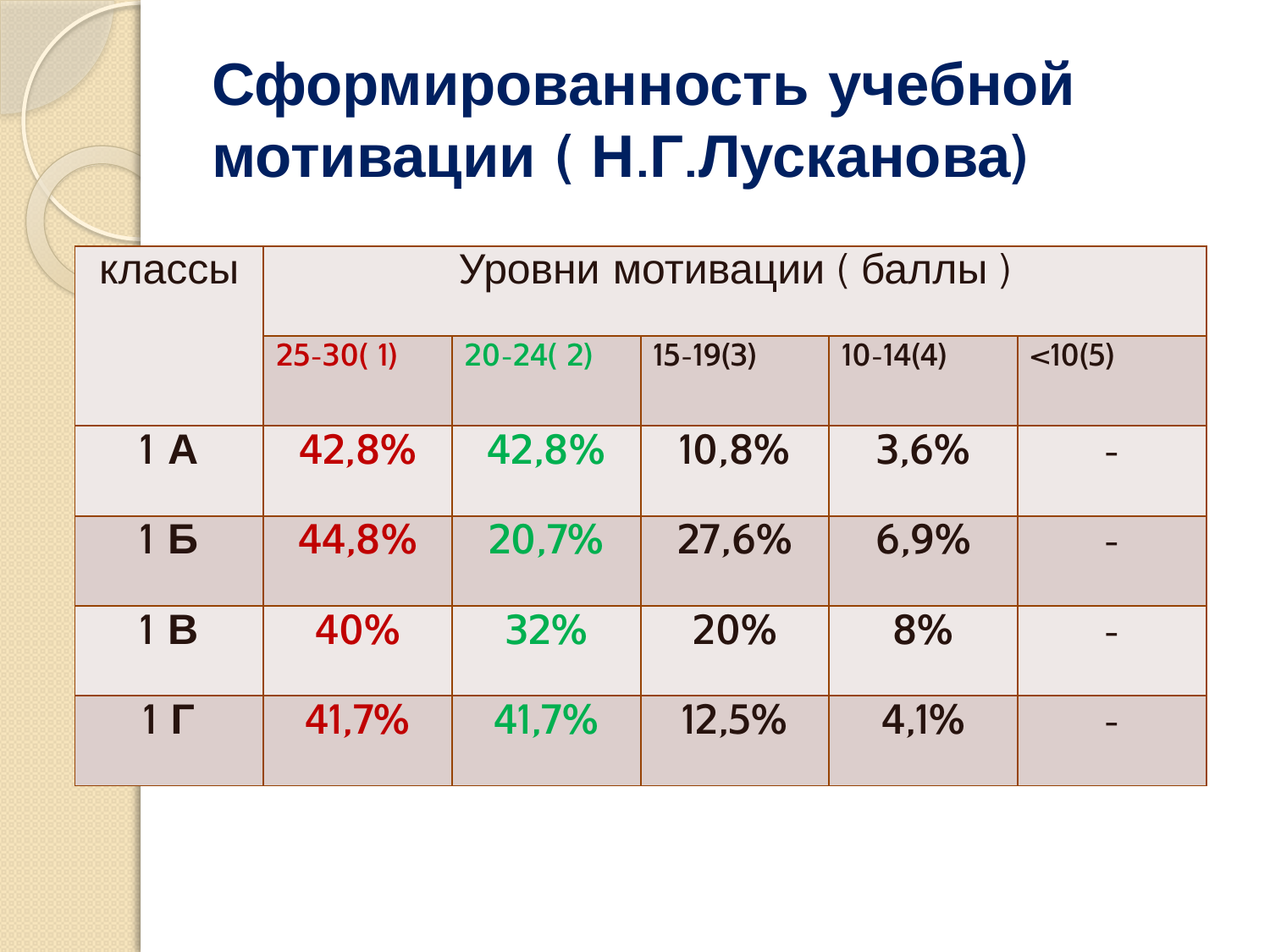

# Сформированность учебной мотивации ( Н.Г.Лусканова)
| классы | Уровни мотивации ( баллы ) |  |  |  |  |
| --- | --- | --- | --- | --- | --- |
|  | 25-30( 1) | 20-24( 2) | 15-19(3) | 10-14(4) | <10(5) |
| 1 А | 42,8% | 42,8% | 10,8% | 3,6% | - |
| 1 Б | 44,8% | 20,7% | 27,6% | 6,9% | - |
| 1 В | 40% | 32% | 20% | 8% | - |
| 1 Г | 41,7% | 41,7% | 12,5% | 4,1% | - |